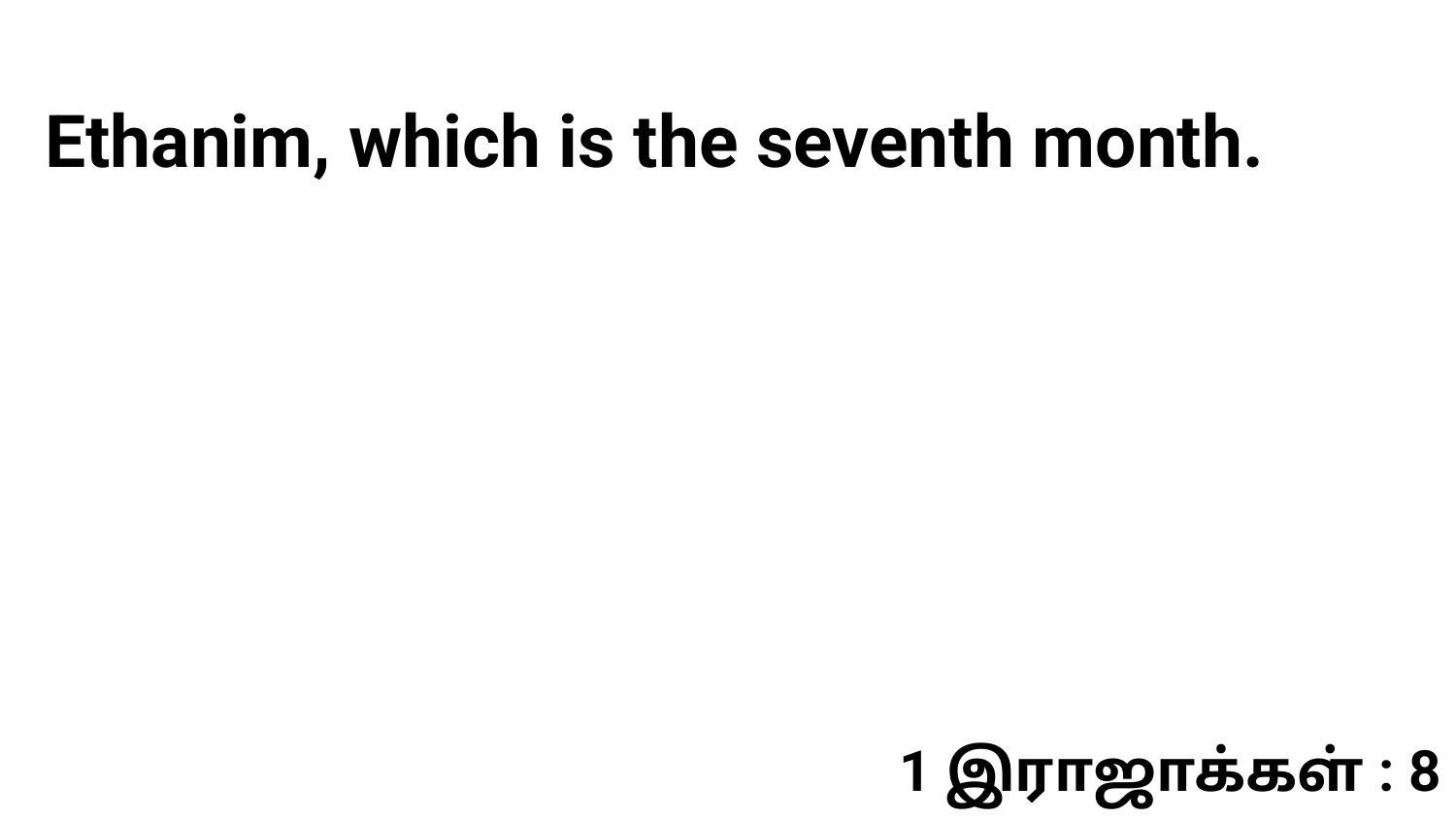

Ethanim, which is the seventh month.
1 இராஜாக்கள் : 8